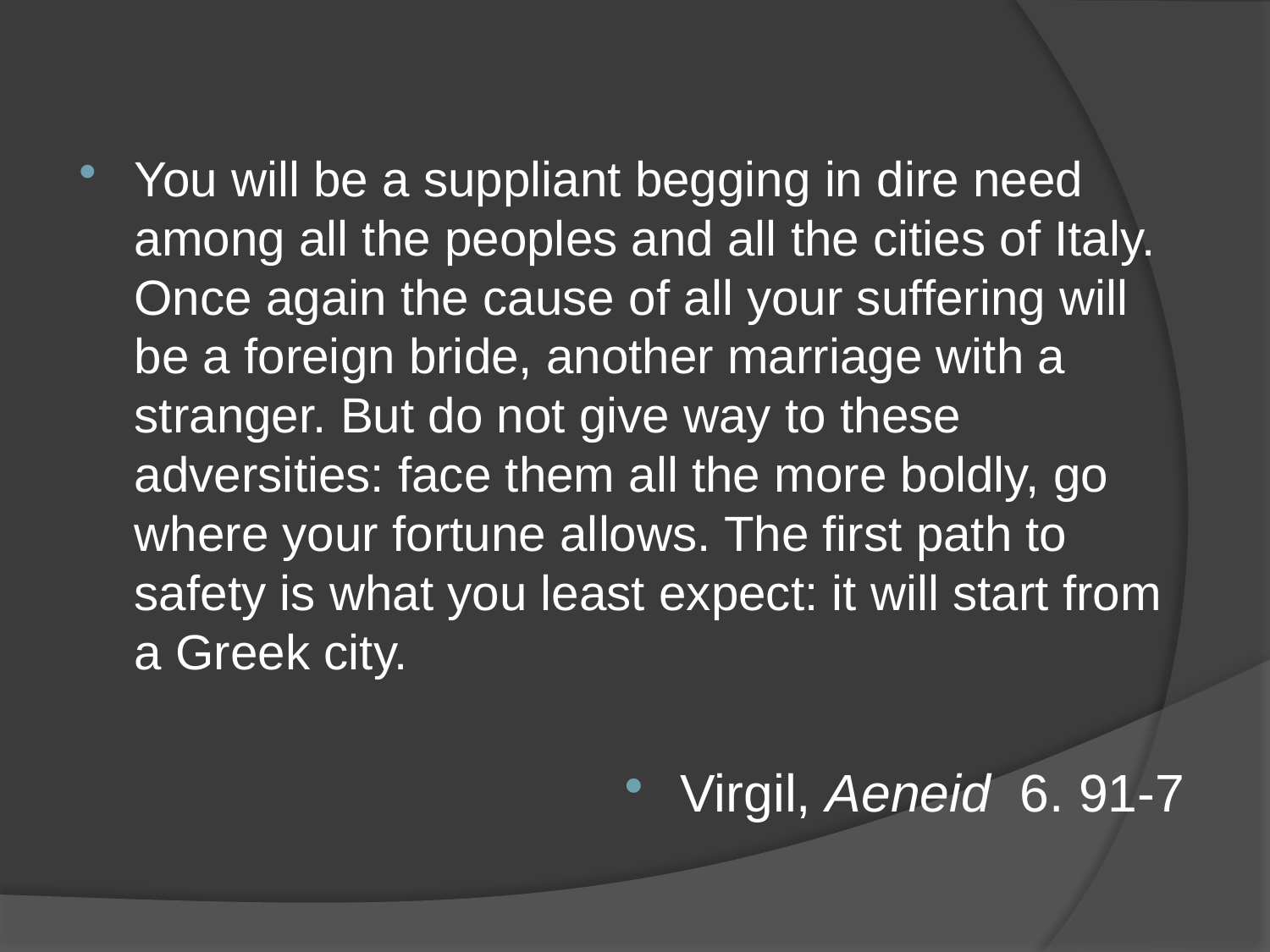

#
You will be a suppliant begging in dire need among all the peoples and all the cities of Italy. Once again the cause of all your suffering will be a foreign bride, another marriage with a stranger. But do not give way to these adversities: face them all the more boldly, go where your fortune allows. The first path to safety is what you least expect: it will start from a Greek city.

Virgil, Aeneid  6. 91-7